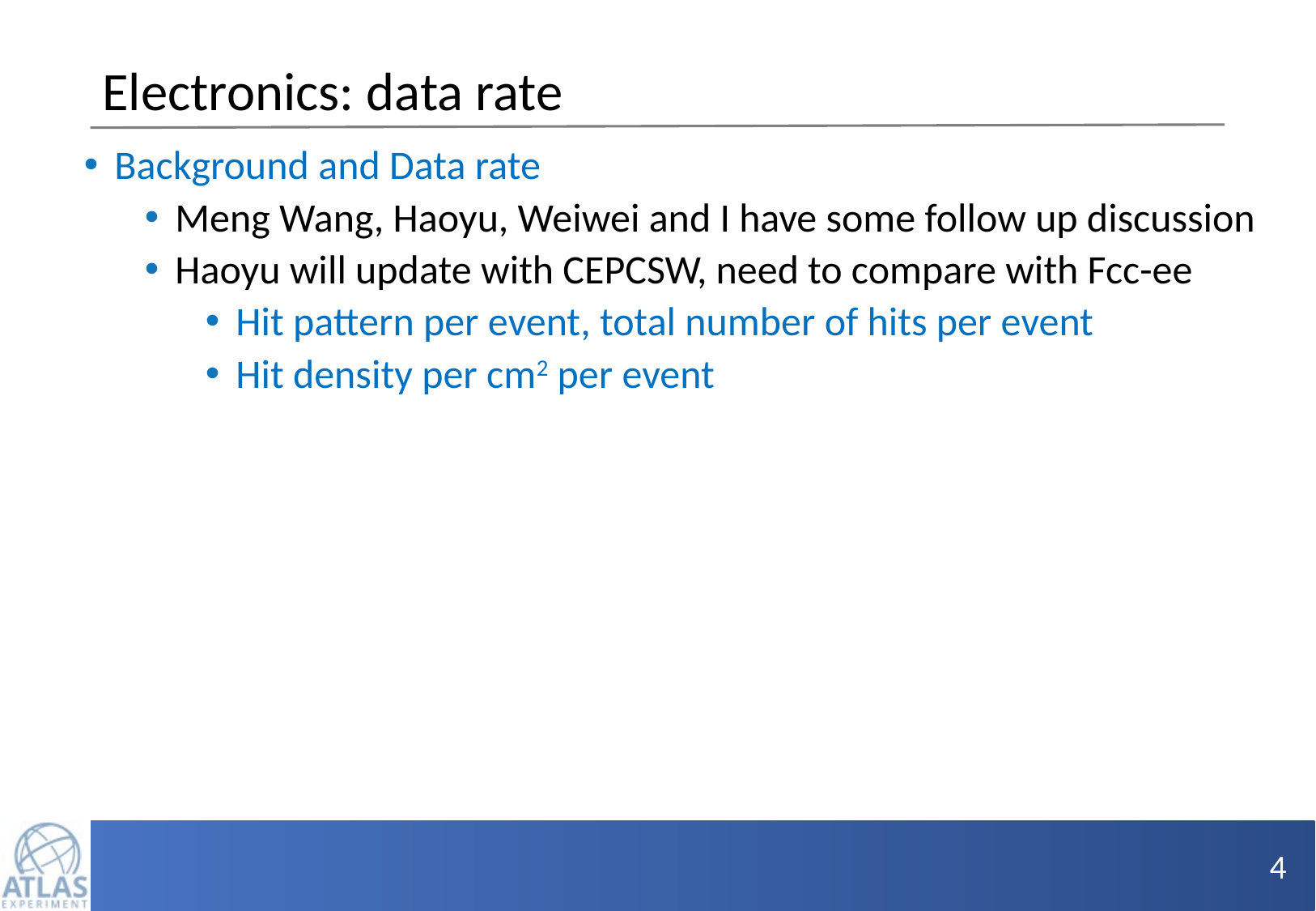

# Electronics: data rate
Background and Data rate
Meng Wang, Haoyu, Weiwei and I have some follow up discussion
Haoyu will update with CEPCSW, need to compare with Fcc-ee
Hit pattern per event, total number of hits per event
Hit density per cm2 per event